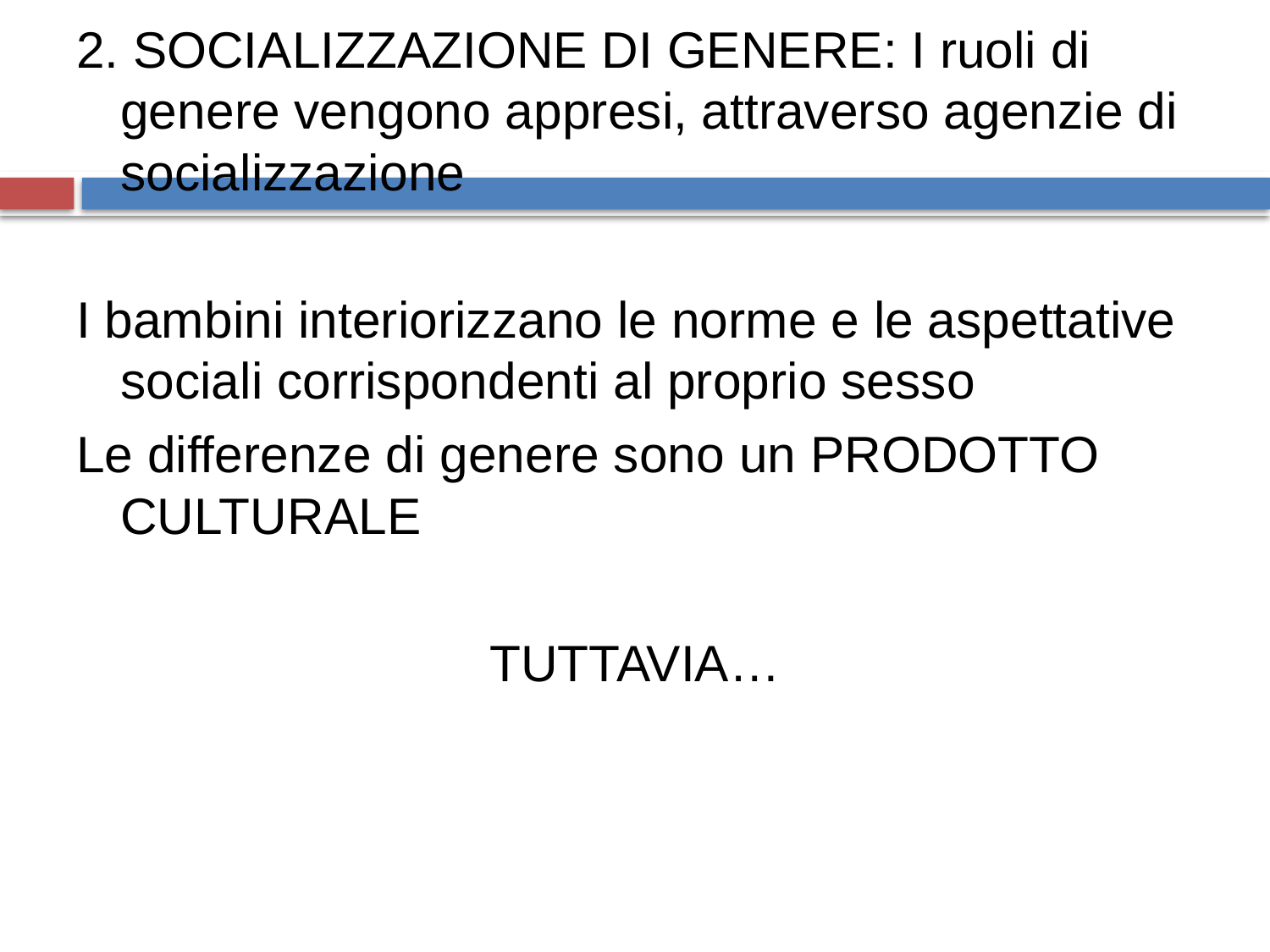

2. SOCIALIZZAZIONE DI GENERE: I ruoli di genere vengono appresi, attraverso agenzie di socializzazione

I bambini interiorizzano le norme e le aspettative sociali corrispondenti al proprio sesso
Le differenze di genere sono un PRODOTTO CULTURALE

TUTTAVIA…